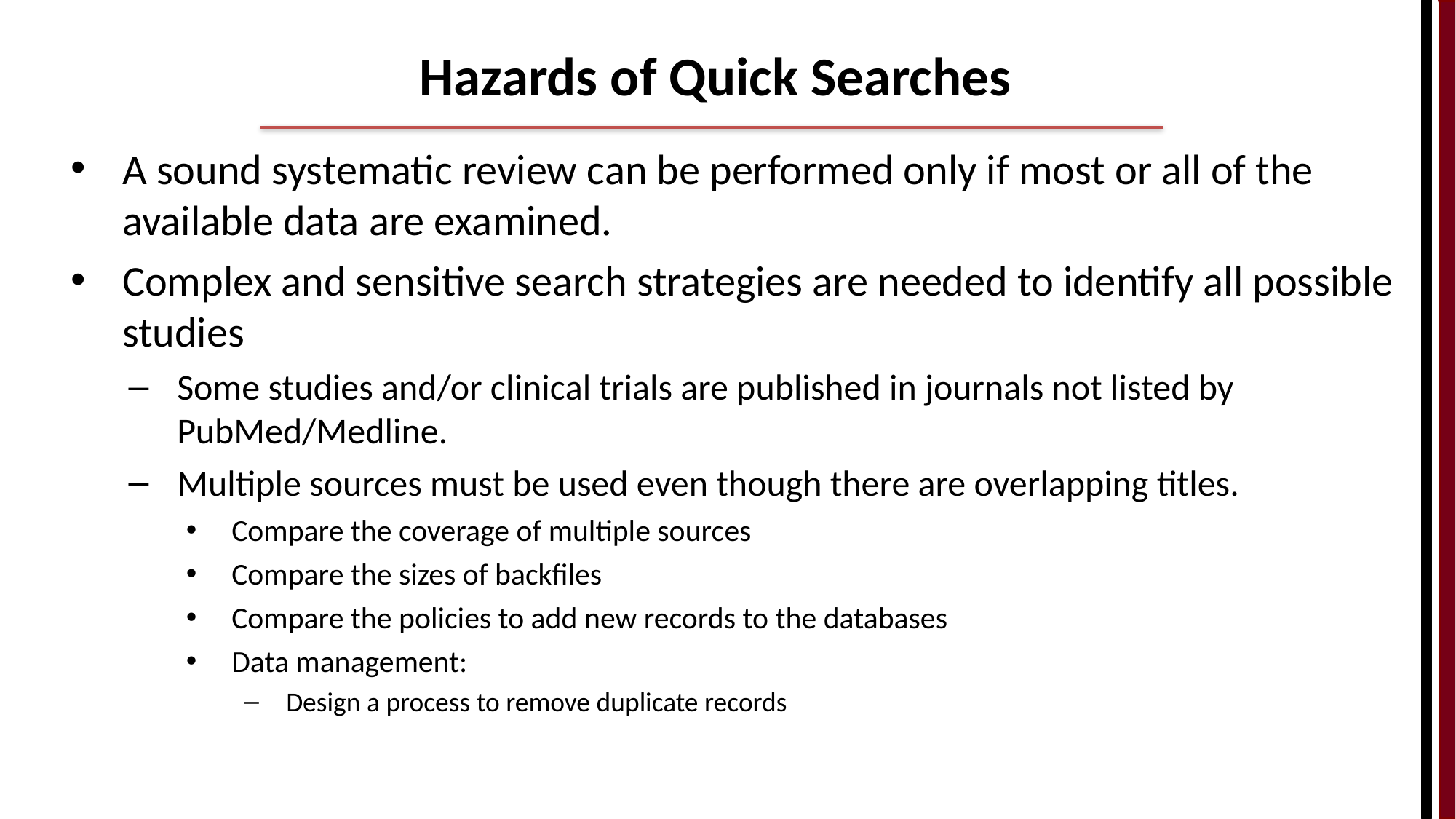

# Hazards of Quick Searches
A sound systematic review can be performed only if most or all of the available data are examined.
Complex and sensitive search strategies are needed to identify all possible studies
Some studies and/or clinical trials are published in journals not listed by PubMed/Medline.
Multiple sources must be used even though there are overlapping titles.
Compare the coverage of multiple sources
Compare the sizes of backfiles
Compare the policies to add new records to the databases
Data management:
Design a process to remove duplicate records